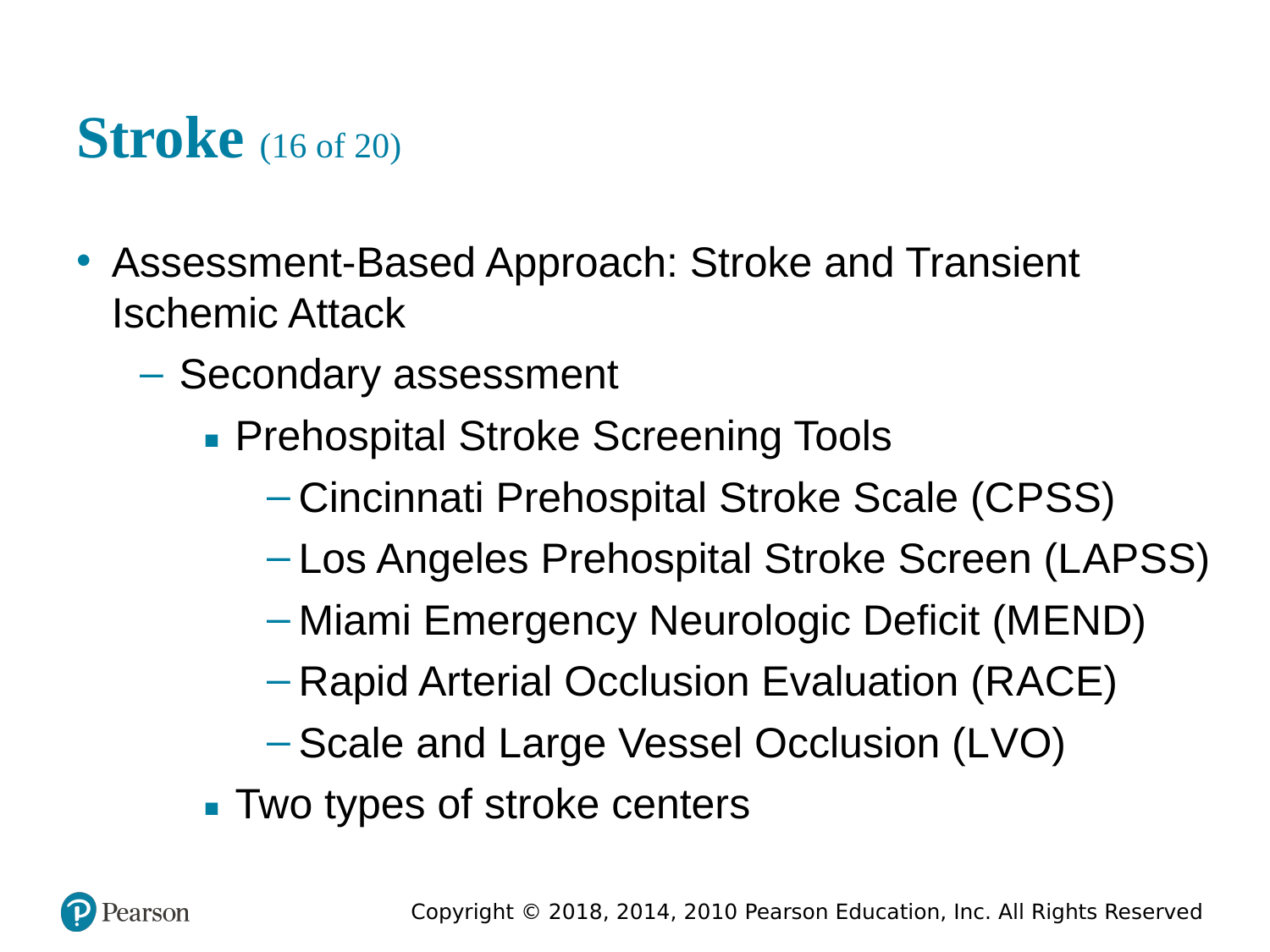

# Stroke (16 of 20)
Assessment-Based Approach: Stroke and Transient Ischemic Attack
Secondary assessment
Prehospital Stroke Screening Tools
Cincinnati Prehospital Stroke Scale (C P S S)
Los Angeles Prehospital Stroke Screen (L A P S S)
Miami Emergency Neurologic Deficit (M E N D)
Rapid Arterial Occlusion Evaluation (R A C E)
Scale and Large Vessel Occlusion (L V O)
Two types of stroke centers